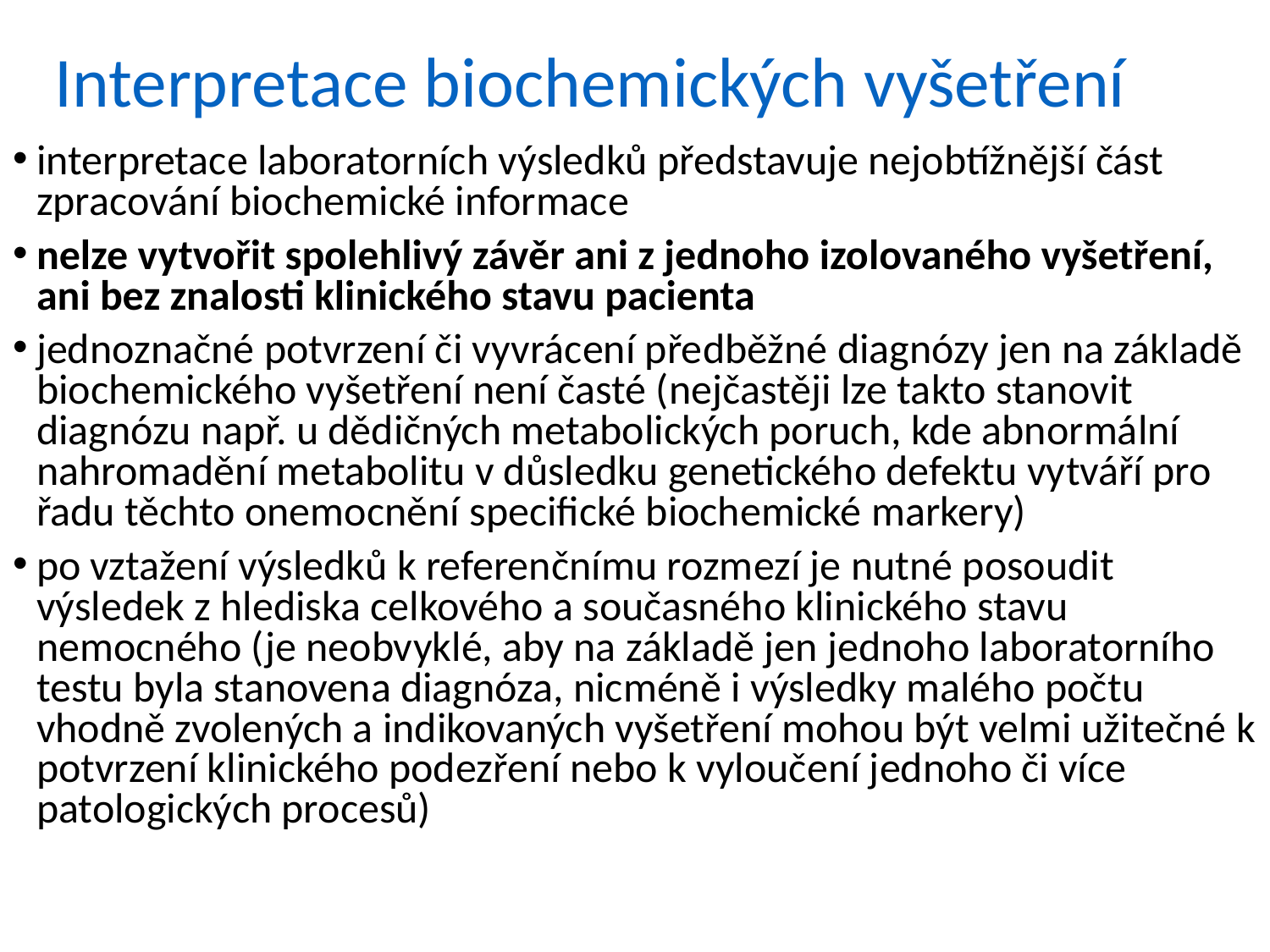

# Interpretace biochemických vyšetření
interpretace laboratorních výsledků představuje nejobtížnější část zpracování biochemické informace
nelze vytvořit spolehlivý závěr ani z jednoho izolovaného vyšetření, ani bez znalosti klinického stavu pacienta
jednoznačné potvrzení či vyvrácení předběžné diagnózy jen na základě biochemického vyšetření není časté (nejčastěji lze takto stanovit diagnózu např. u dědičných metabolických poruch, kde abnormální nahromadění metabolitu v důsledku genetického defektu vytváří pro řadu těchto onemocnění specifické biochemické markery)
po vztažení výsledků k referenčnímu rozmezí je nutné posoudit výsledek z hlediska celkového a současného klinického stavu nemocného (je neobvyklé, aby na základě jen jednoho laboratorního testu byla stanovena diagnóza, nicméně i výsledky malého počtu vhodně zvolených a indikovaných vyšetření mohou být velmi užitečné k potvrzení klinického podezření nebo k vyloučení jednoho či více patologických procesů)